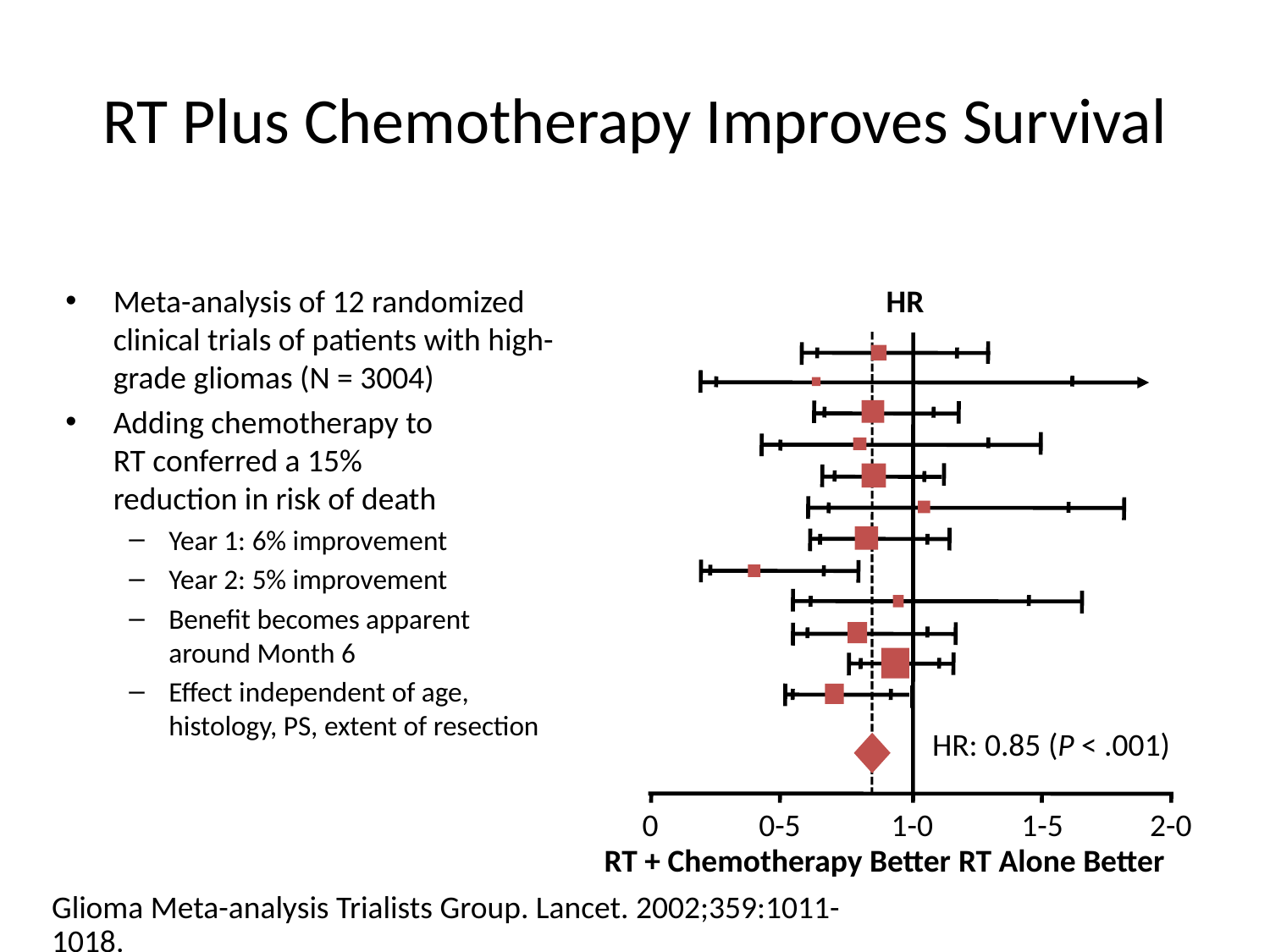

RT Plus Chemotherapy Improves Survival
HR
Meta-analysis of 12 randomized clinical trials of patients with high-grade gliomas (N = 3004)
Adding chemotherapy to
RT conferred a 15%
reduction in risk of death
Year 1: 6% improvement
Year 2: 5% improvement
Benefit becomes apparent
around Month 6
Effect independent of age,
histology, PS, extent of resection

HR: 0.85 (P < .001)

0
0-5
1-0
1-5
2-0
RT + Chemotherapy Better
RT Alone Better
Glioma Meta-analysis Trialists Group. Lancet. 2002;359:1011-1018.